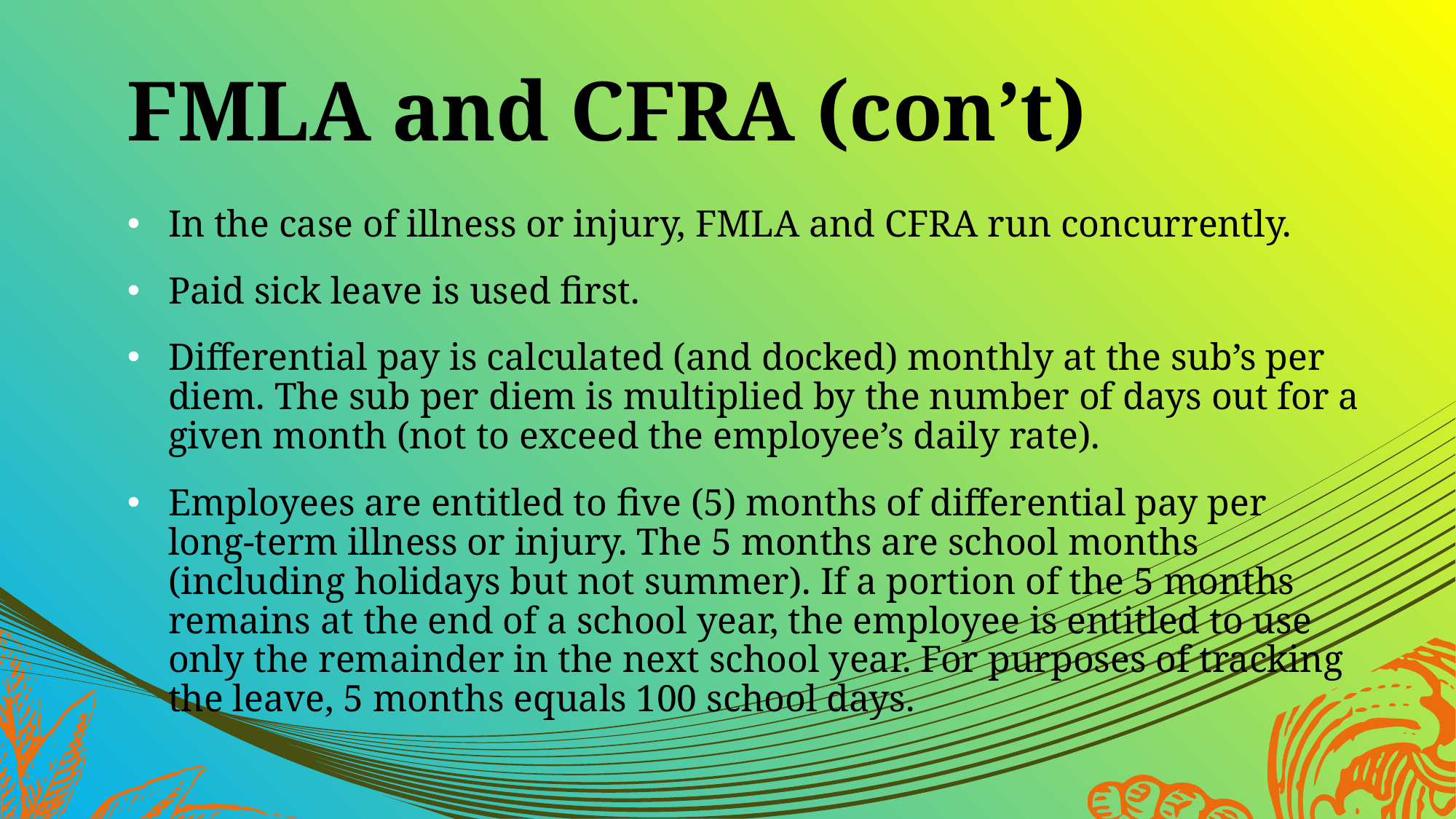

# FMLA and CFRA (con’t)
In the case of illness or injury, FMLA and CFRA run concurrently.
Paid sick leave is used first.
Differential pay is calculated (and docked) monthly at the sub’s per diem. The sub per diem is multiplied by the number of days out for a given month (not to exceed the employee’s daily rate).
Employees are entitled to five (5) months of differential pay per long-term illness or injury. The 5 months are school months (including holidays but not summer). If a portion of the 5 months remains at the end of a school year, the employee is entitled to use only the remainder in the next school year. For purposes of tracking the leave, 5 months equals 100 school days.